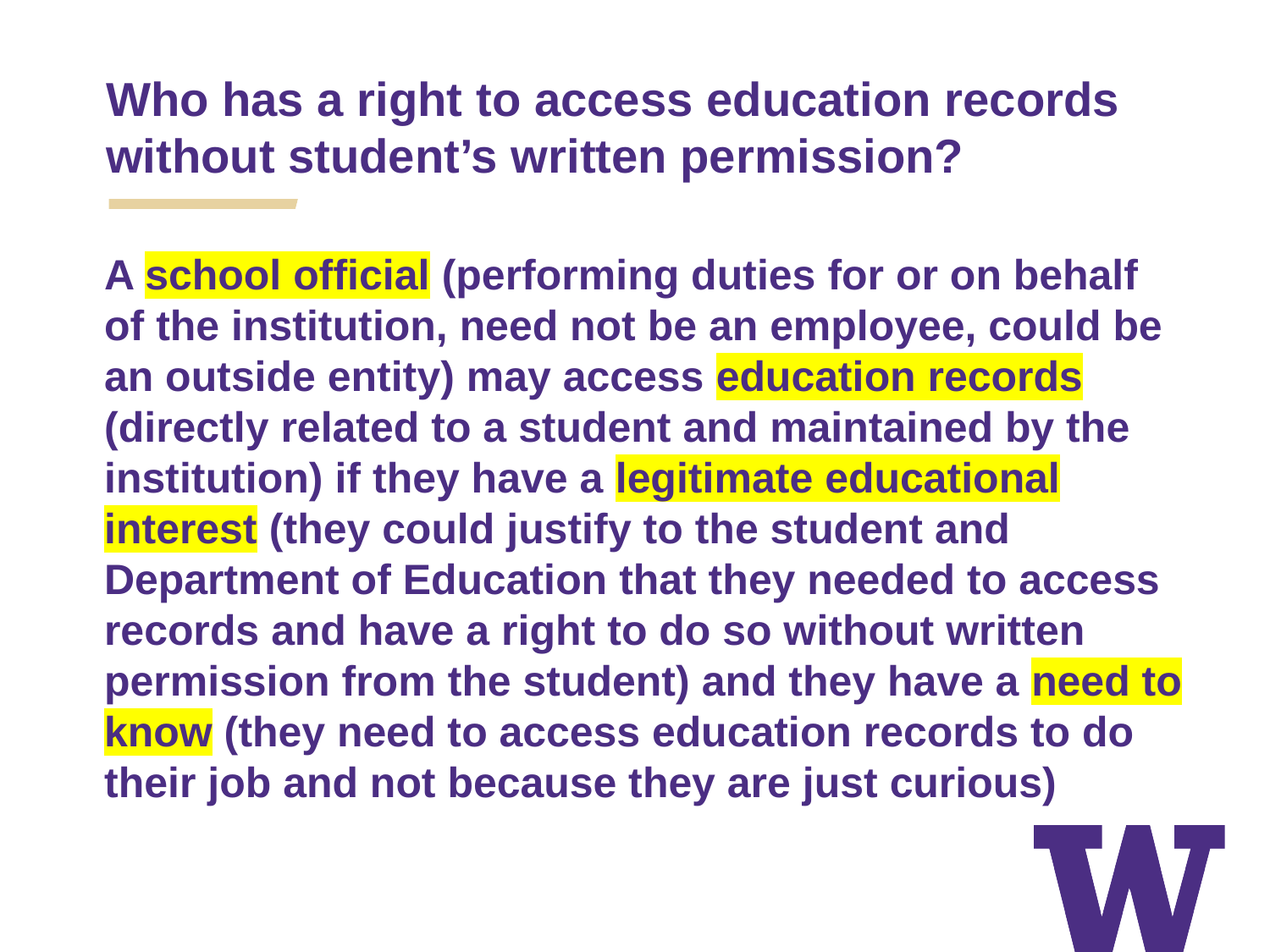

# Who has a right to access education records without student’s written permission?
A school official (performing duties for or on behalf of the institution, need not be an employee, could be an outside entity) may access education records (directly related to a student and maintained by the institution) if they have a legitimate educational interest (they could justify to the student and Department of Education that they needed to access records and have a right to do so without written permission from the student) and they have a need to know (they need to access education records to do their job and not because they are just curious)